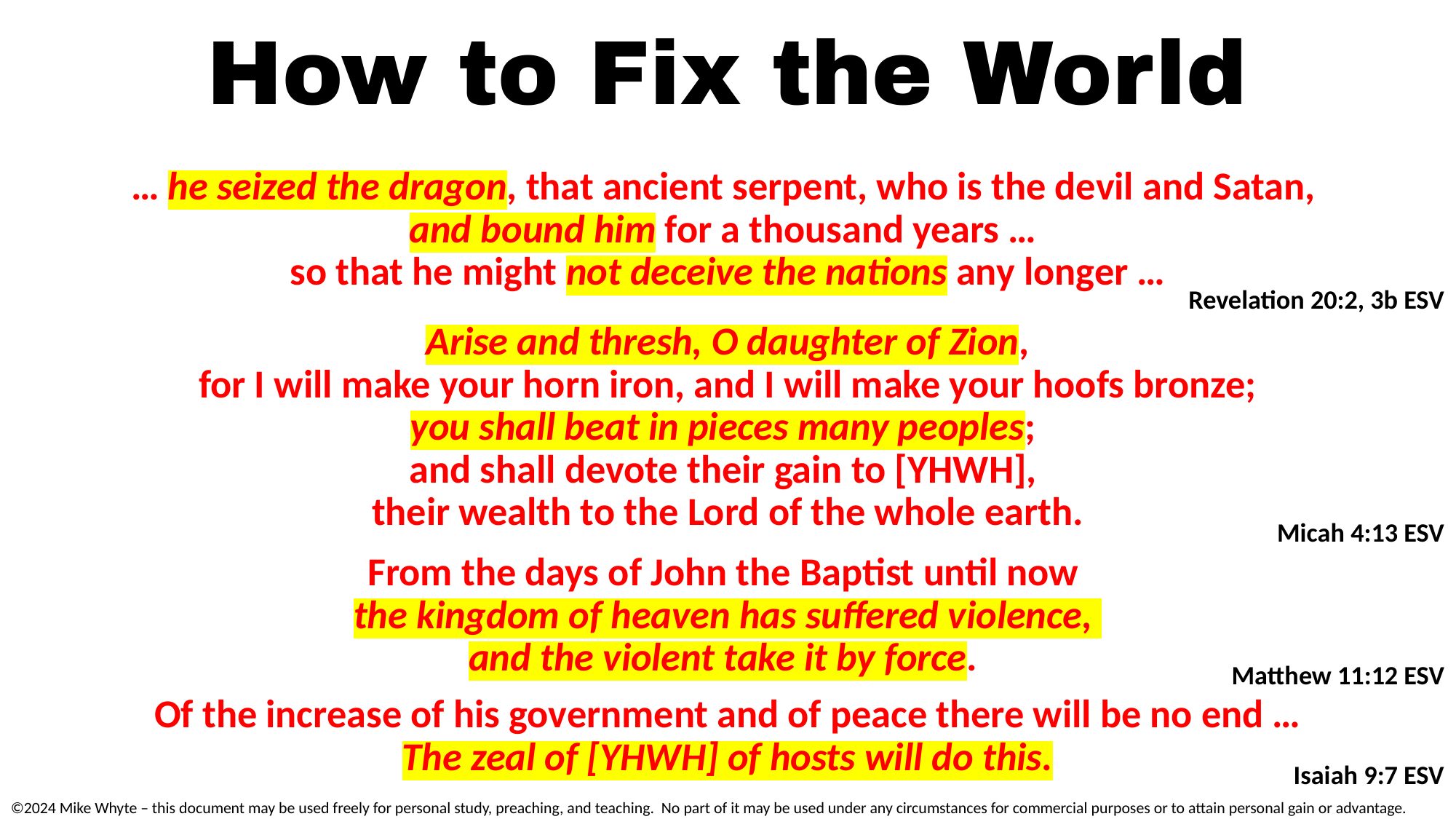

# How to Fix the World
… he seized the dragon, that ancient serpent, who is the devil and Satan,
and bound him for a thousand years …
so that he might not deceive the nations any longer …
Revelation 20:2, 3b ESV
Arise and thresh, O daughter of Zion,
for I will make your horn iron, and I will make your hoofs bronze;
you shall beat in pieces many peoples;
and shall devote their gain to [YHWH],
their wealth to the Lord of the whole earth.
Micah 4:13 ESV
From the days of John the Baptist until now
the kingdom of heaven has suffered violence,
and the violent take it by force.
Matthew 11:12 ESV
Of the increase of his government and of peace there will be no end …
The zeal of [YHWH] of hosts will do this.
Isaiah 9:7 ESV
©2024 Mike Whyte – this document may be used freely for personal study, preaching, and teaching.  No part of it may be used under any circumstances for commercial purposes or to attain personal gain or advantage.